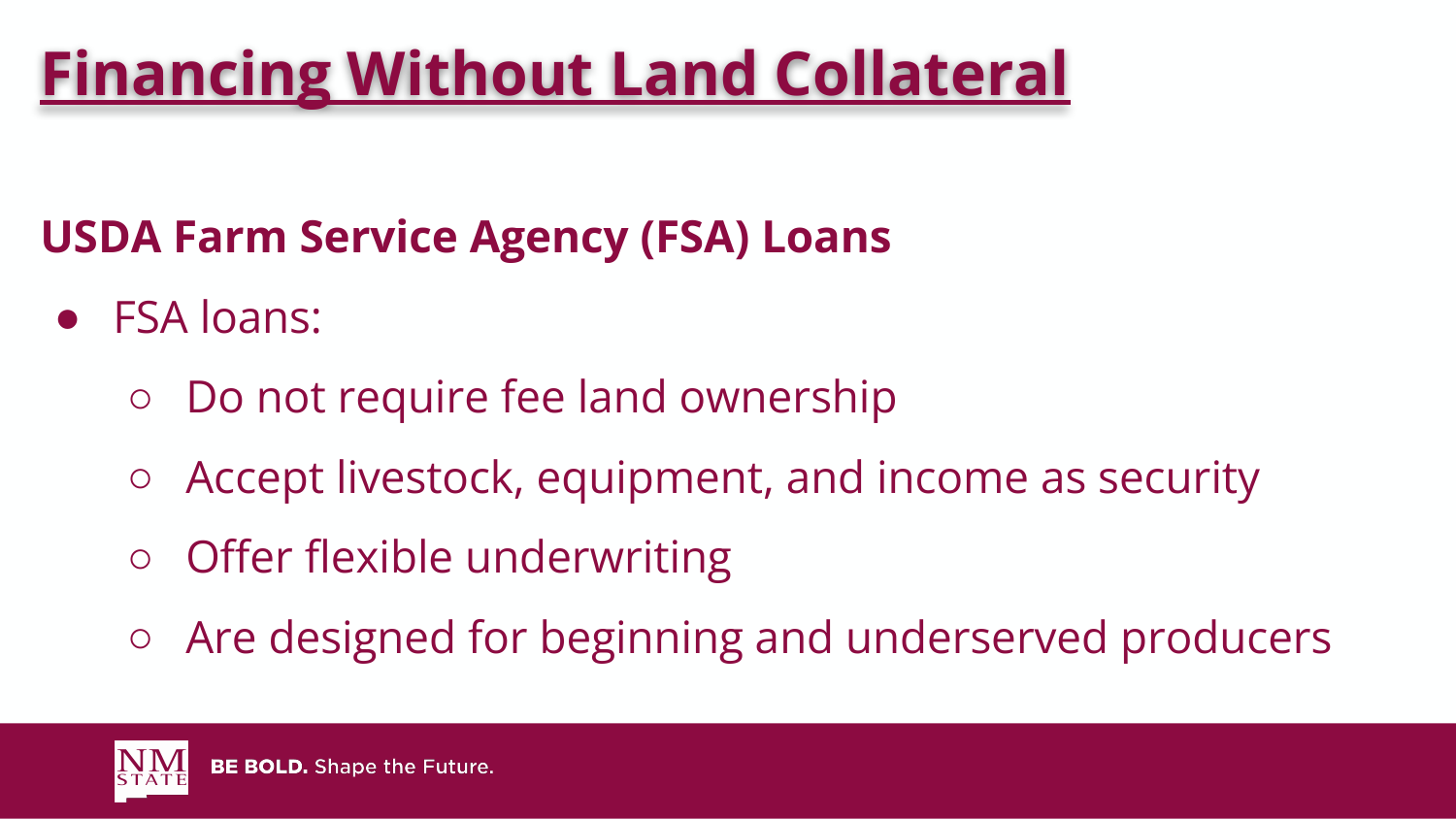

Financing Without Land Collateral
USDA Farm Service Agency (FSA) Loans
FSA loans:
Do not require fee land ownership
Accept livestock, equipment, and income as security
Offer flexible underwriting
Are designed for beginning and underserved producers